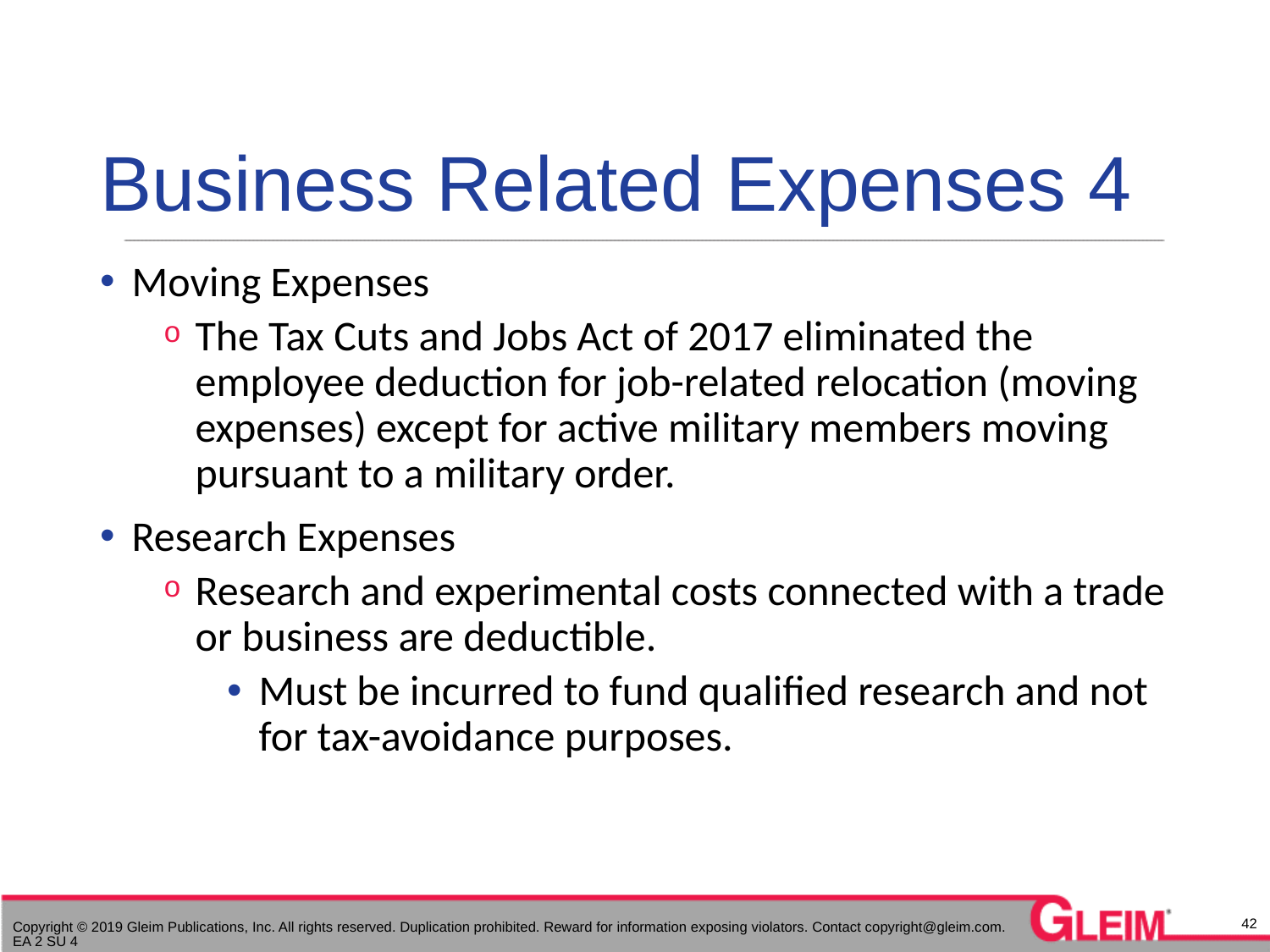

# Business Related Expenses 4
Moving Expenses
The Tax Cuts and Jobs Act of 2017 eliminated the employee deduction for job-related relocation (moving expenses) except for active military members moving pursuant to a military order.
Research Expenses
Research and experimental costs connected with a trade or business are deductible.
Must be incurred to fund qualified research and not for tax-avoidance purposes.
42
Copyright © 2019 Gleim Publications, Inc. All rights reserved. Duplication prohibited. Reward for information exposing violators. Contact copyright@gleim.com.  EA 2 SU 4